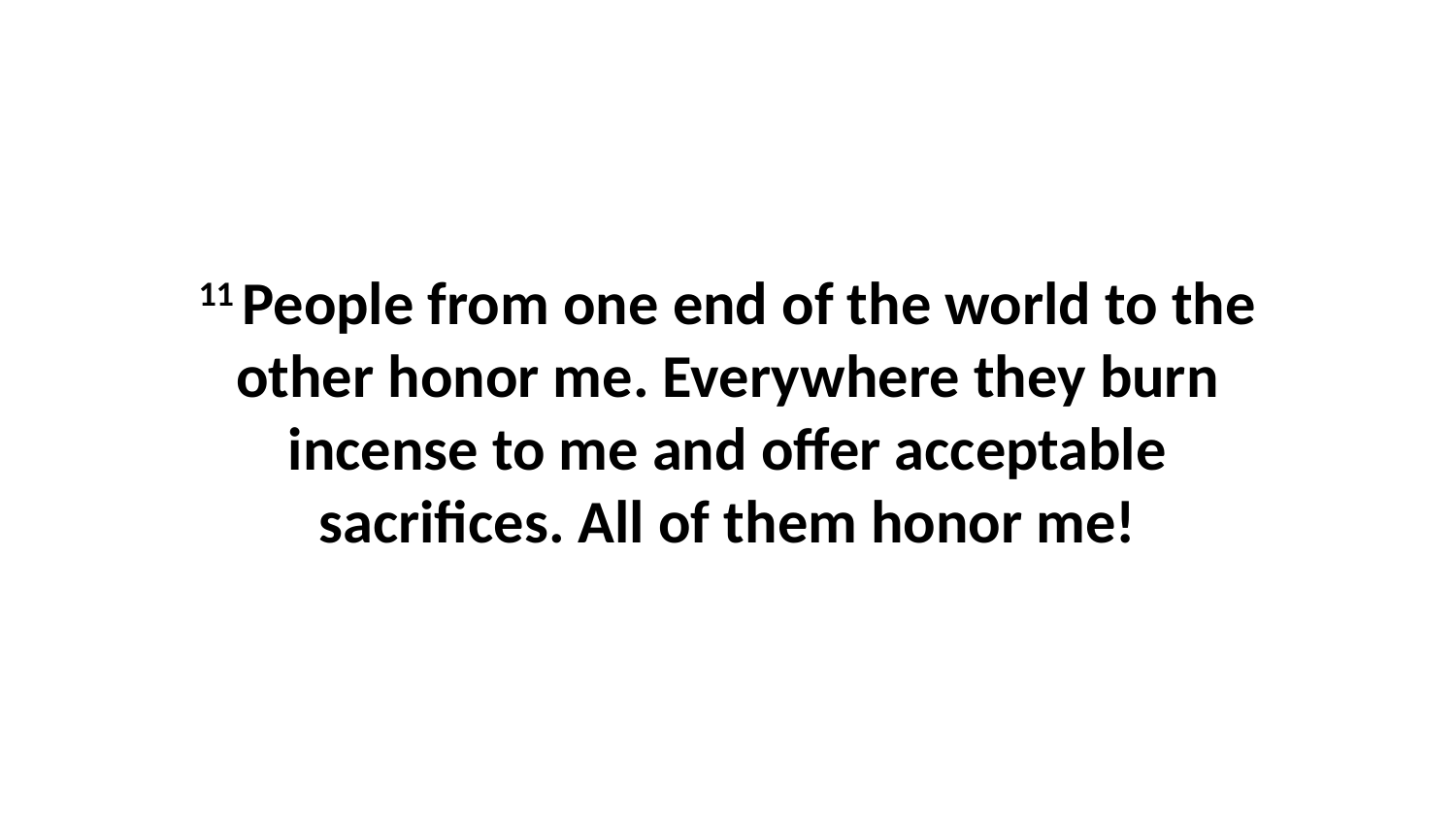

11 People from one end of the world to the other honor me. Everywhere they burn incense to me and offer acceptable sacrifices. All of them honor me!